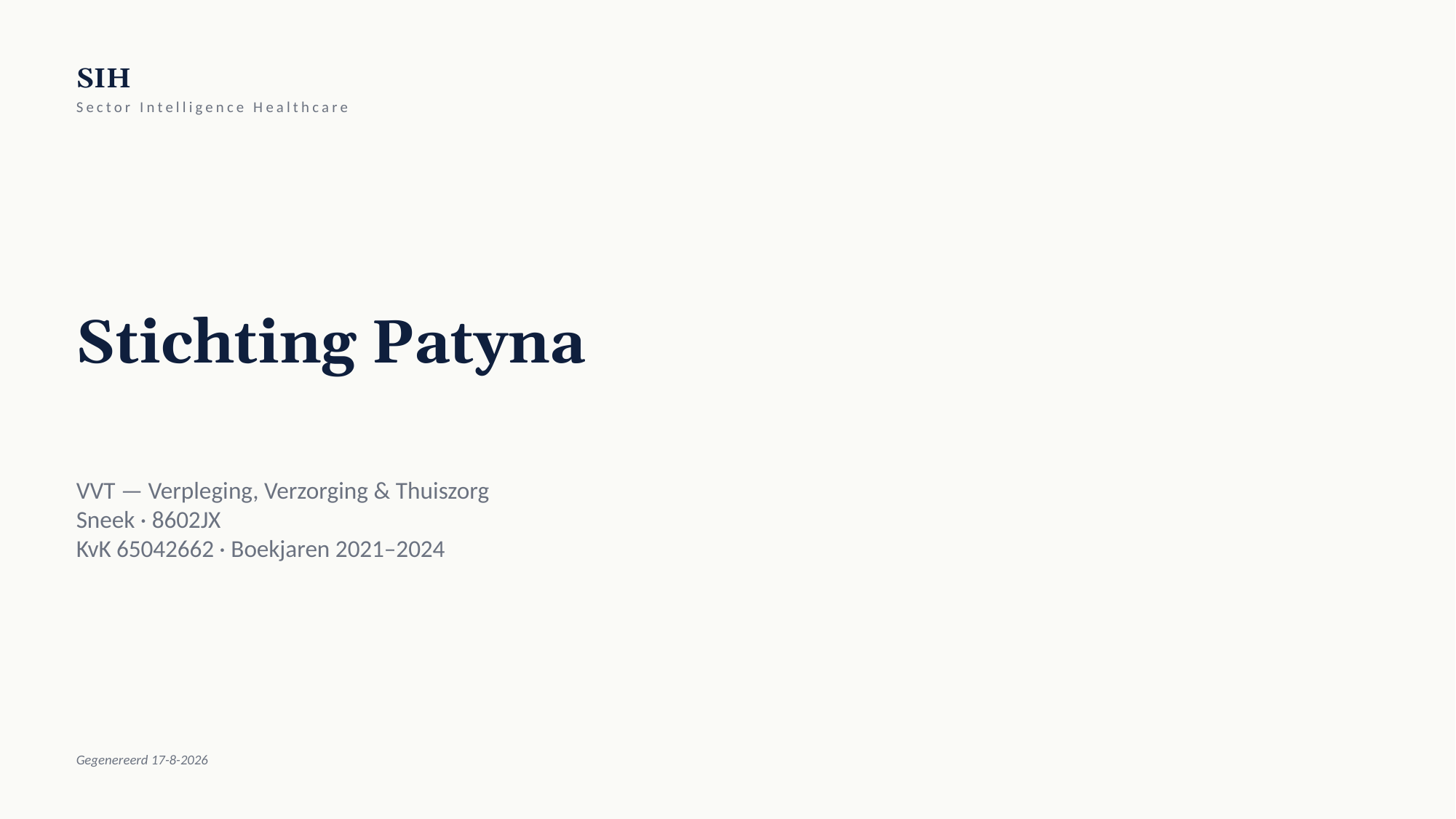

SIH
Sector Intelligence Healthcare
Stichting Patyna
VVT — Verpleging, Verzorging & Thuiszorg
Sneek · 8602JX
KvK 65042662 · Boekjaren 2021–2024
Gegenereerd 17-8-2026